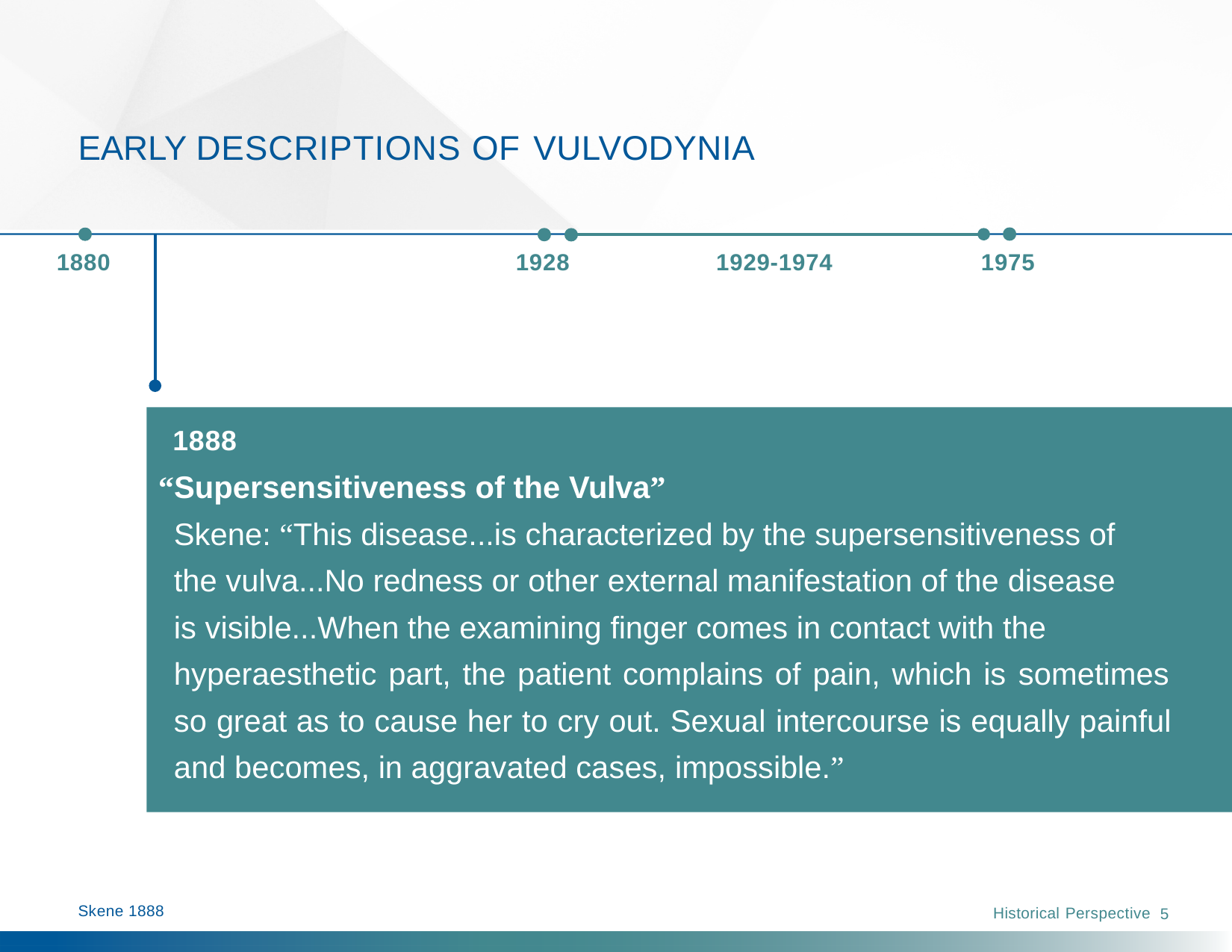

# EARLY DESCRIPTIONS OF VULVODYNIA

1880
1928
1929-1974
1975

1888
“Supersensitiveness of the Vulva”
Skene: “This disease...is characterized by the supersensitiveness of  the vulva...No redness or other external manifestation of the disease  is visible...When the examining finger comes in contact with the
hyperaesthetic part, the patient complains of pain, which is sometimes  so great as to cause her to cry out. Sexual intercourse is equally painful  and becomes, in aggravated cases, impossible.”
Skene 1888
5
Historical Perspective